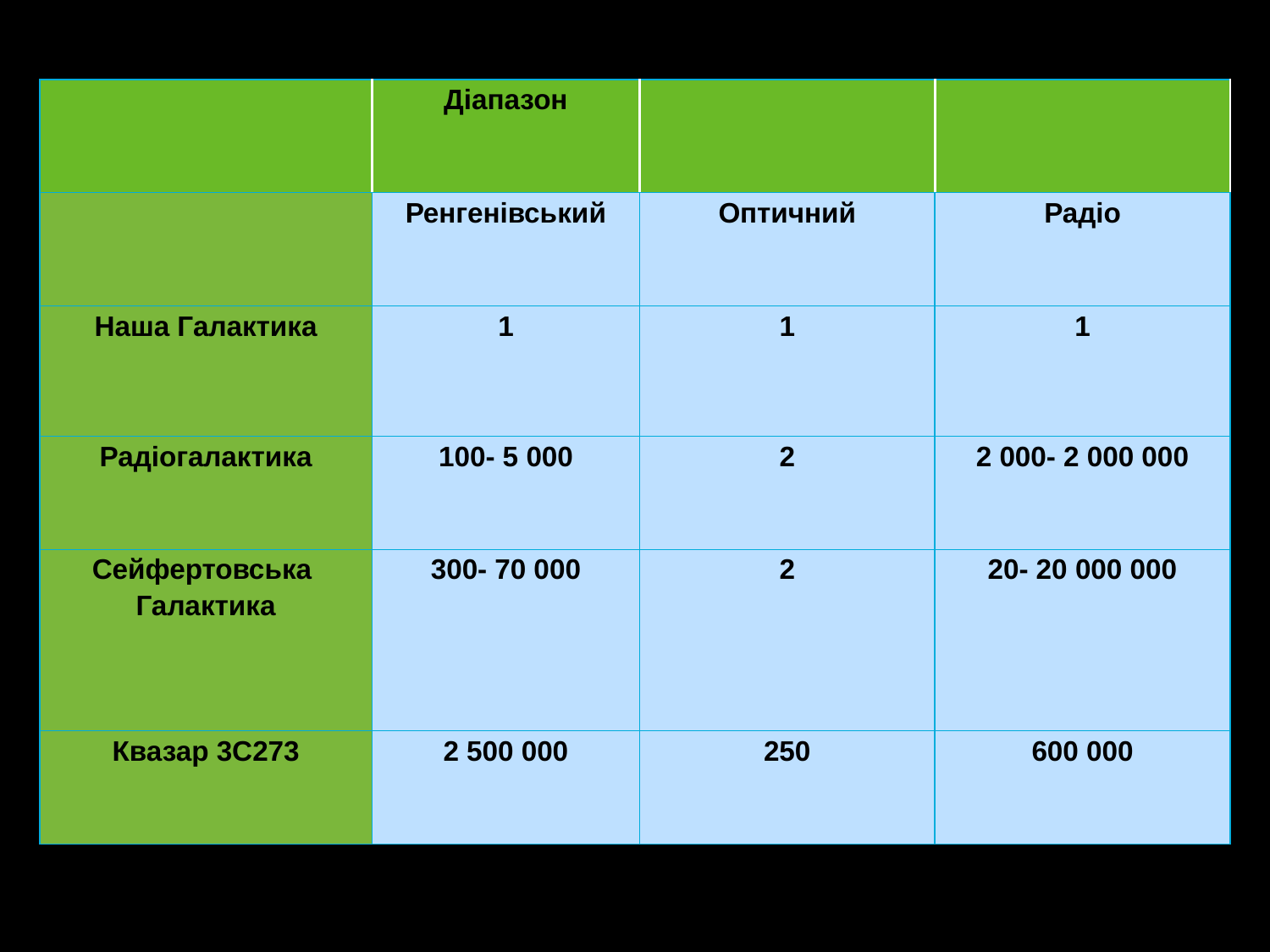

|  | Діапазон |  |  |
| --- | --- | --- | --- |
|  | Ренгенівський | Оптичний | Радіо |
| Наша Галактика | 1 | 1 | 1 |
| Радіогалактика | 100- 5 000 | 2 | 2 000- 2 000 000 |
| Сейфертовська Галактика | 300- 70 000 | 2 | 20- 20 000 000 |
| Квазар 3C273 | 2 500 000 | 250 | 600 000 |